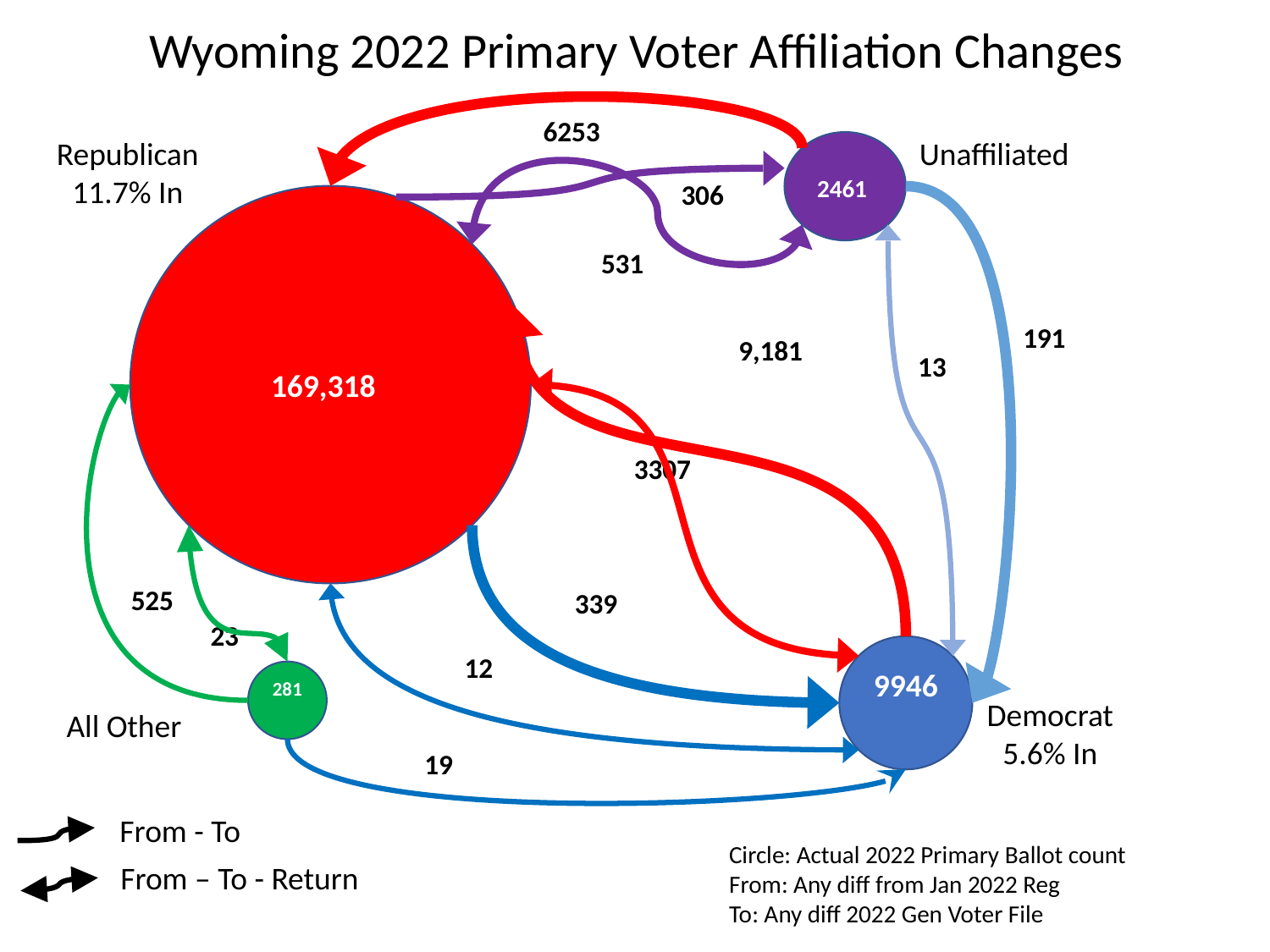

Wyoming 2022 Primary Voter Affiliation Changes
6253
Republican
11.7% In
Unaffiliated
2461
306
169,318
531
191
9,181
13
3307
525
339
23
9946
12
281
Democrat
5.6% In
All Other
19
From - To
Circle: Actual 2022 Primary Ballot count
From: Any diff from Jan 2022 Reg
To: Any diff 2022 Gen Voter File
From – To - Return